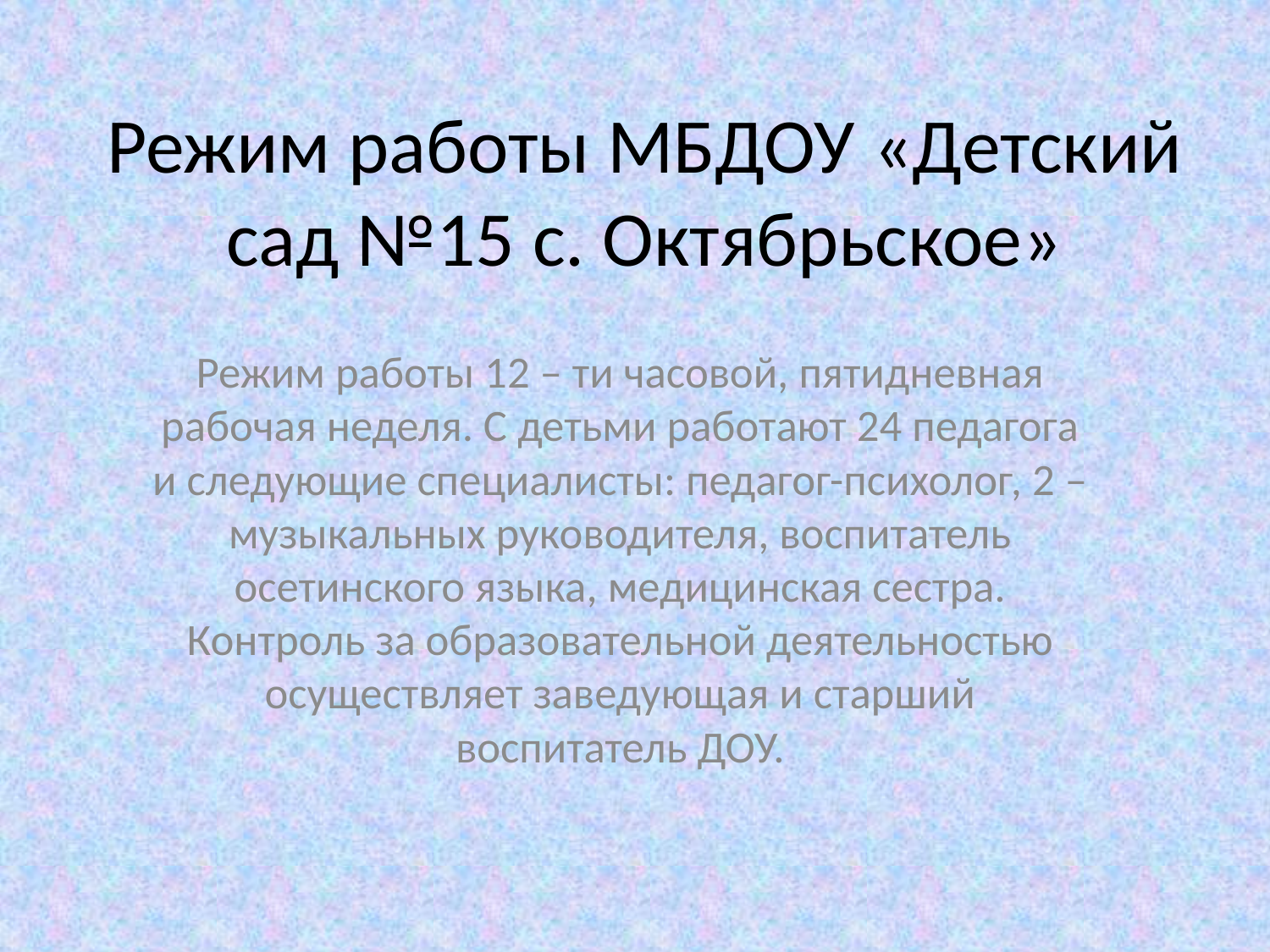

# Режим работы МБДОУ «Детский сад №15 с. Октябрьское»
Режим работы 12 – ти часовой, пятидневная рабочая неделя. С детьми работают 24 педагога и следующие специалисты: педагог-психолог, 2 – музыкальных руководителя, воспитатель осетинского языка, медицинская сестра. Контроль за образовательной деятельностью осуществляет заведующая и старший воспитатель ДОУ.